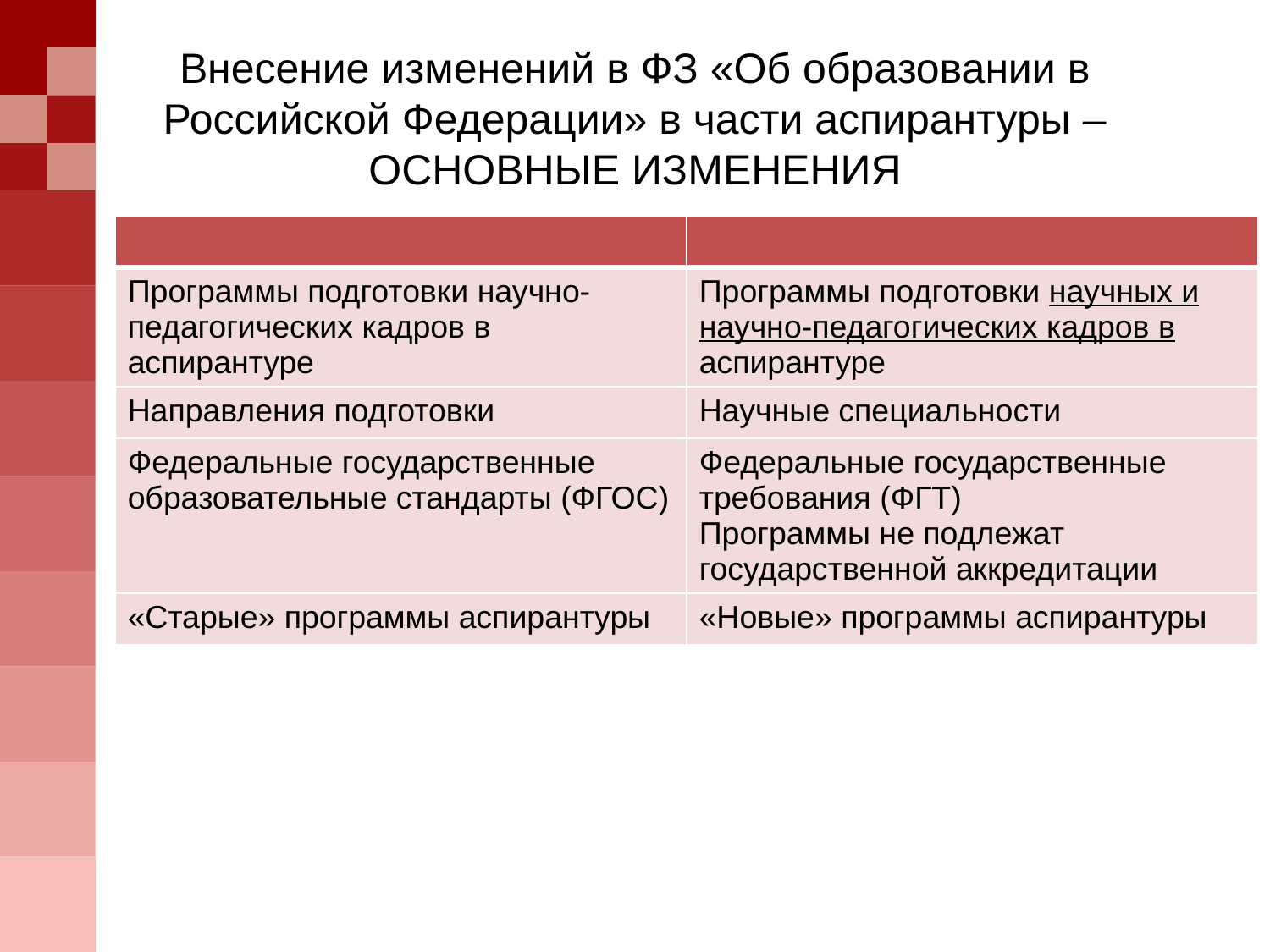

# Внесение изменений в ФЗ «Об образовании в Российской Федерации» в части аспирантуры – ОСНОВНЫЕ ИЗМЕНЕНИЯ
|  |  |
| --- | --- |
| Программы подготовки научно-педагогических кадров в аспирантуре | Программы подготовки научных и научно-педагогических кадров в аспирантуре |
| Направления подготовки | Научные специальности |
| Федеральные государственные образовательные стандарты (ФГОС) | Федеральные государственные требования (ФГТ) Программы не подлежат государственной аккредитации |
| «Старые» программы аспирантуры | «Новые» программы аспирантуры |